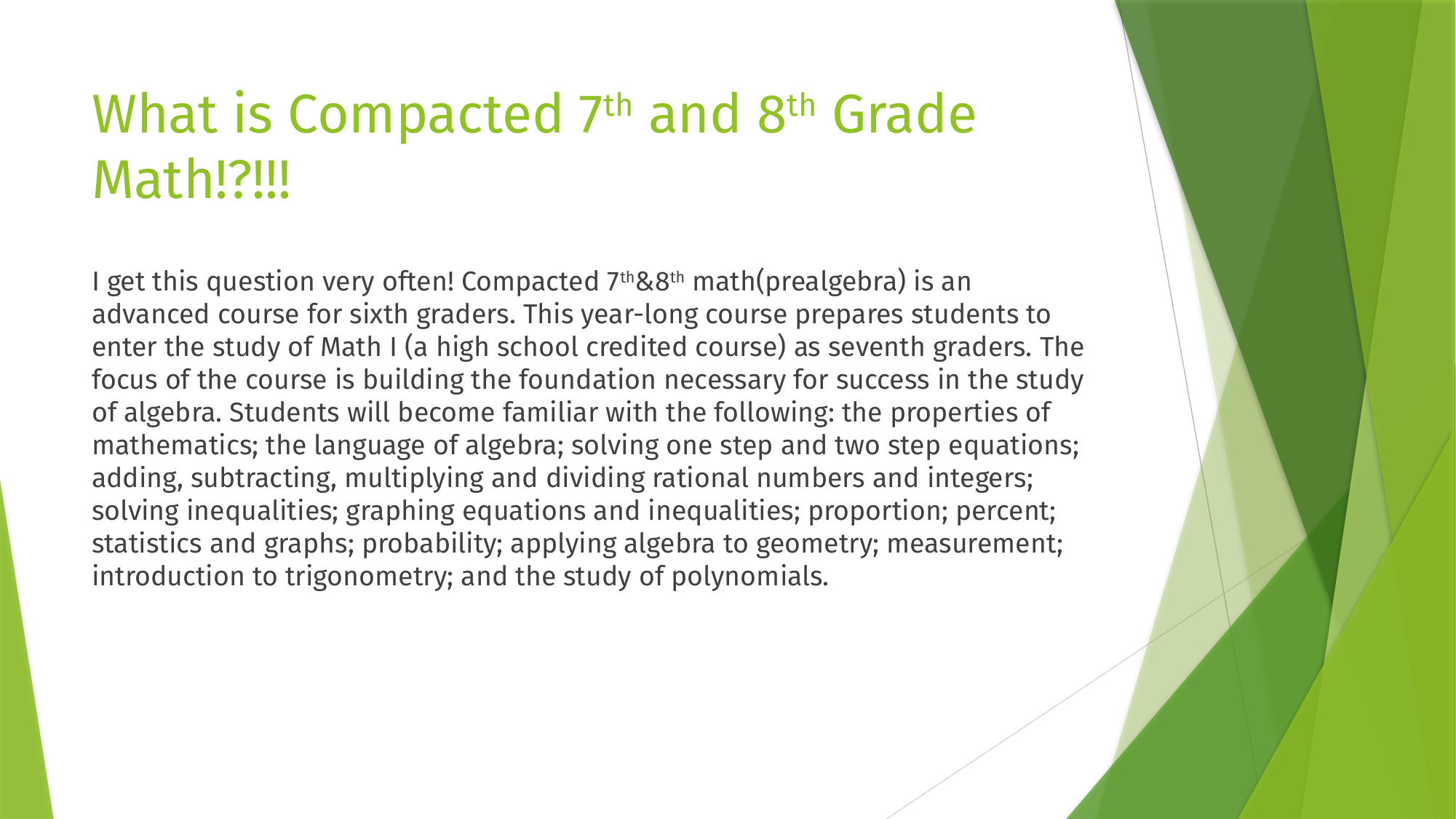

# What is Compacted 7th and 8th Grade Math!?!!!
I get this question very often! Compacted 7th&8th math(prealgebra) is an advanced course for sixth graders. This year-long course prepares students to enter the study of Math I (a high school credited course) as seventh graders. The focus of the course is building the foundation necessary for success in the study of algebra. Students will become familiar with the following: the properties of mathematics; the language of algebra; solving one step and two step equations; adding, subtracting, multiplying and dividing rational numbers and integers; solving inequalities; graphing equations and inequalities; proportion; percent; statistics and graphs; probability; applying algebra to geometry; measurement; introduction to trigonometry; and the study of polynomials.